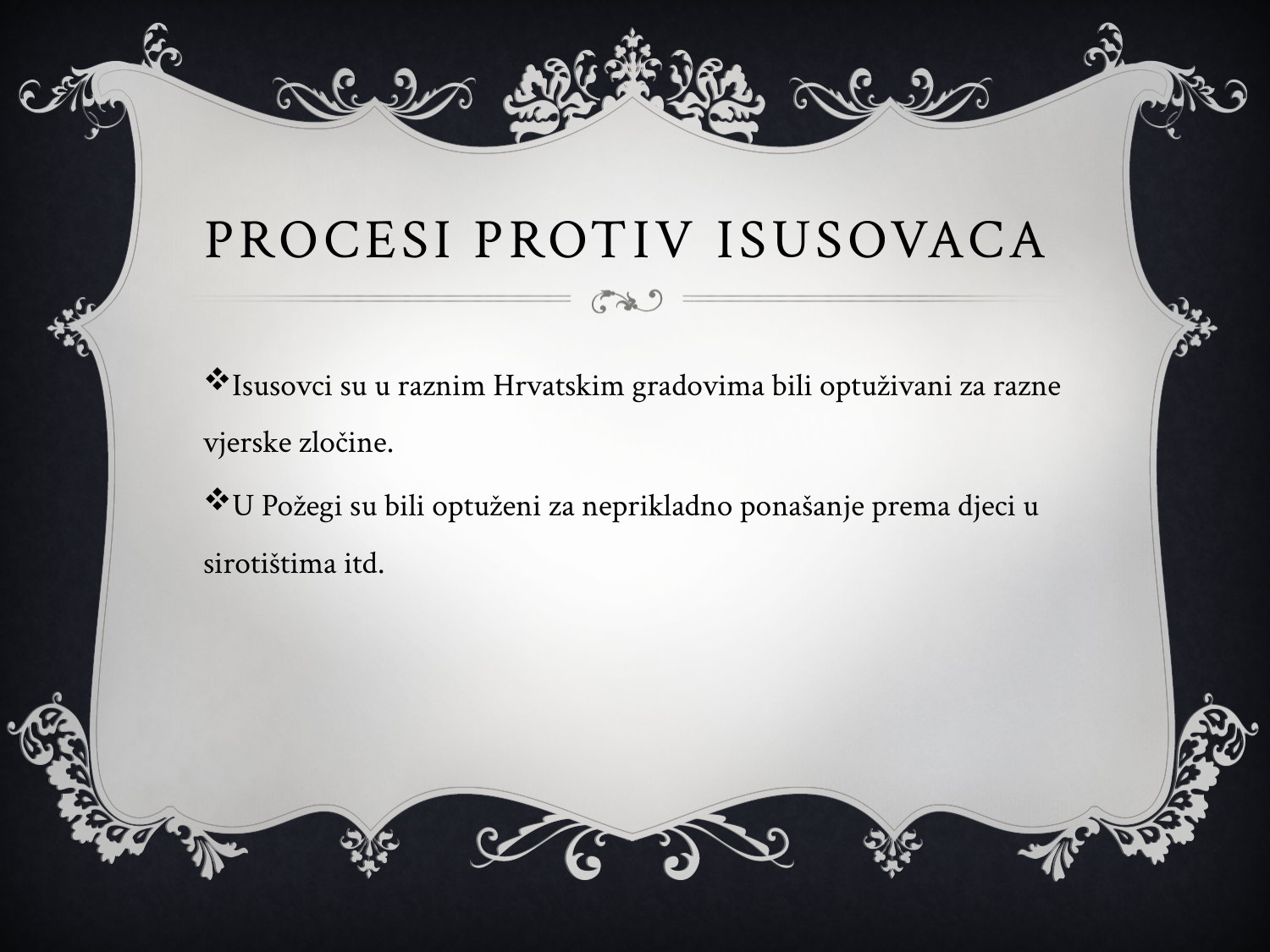

# Procesi protiv Isusovaca
Isusovci su u raznim Hrvatskim gradovima bili optuživani za razne vjerske zločine.
U Požegi su bili optuženi za neprikladno ponašanje prema djeci u sirotištima itd.